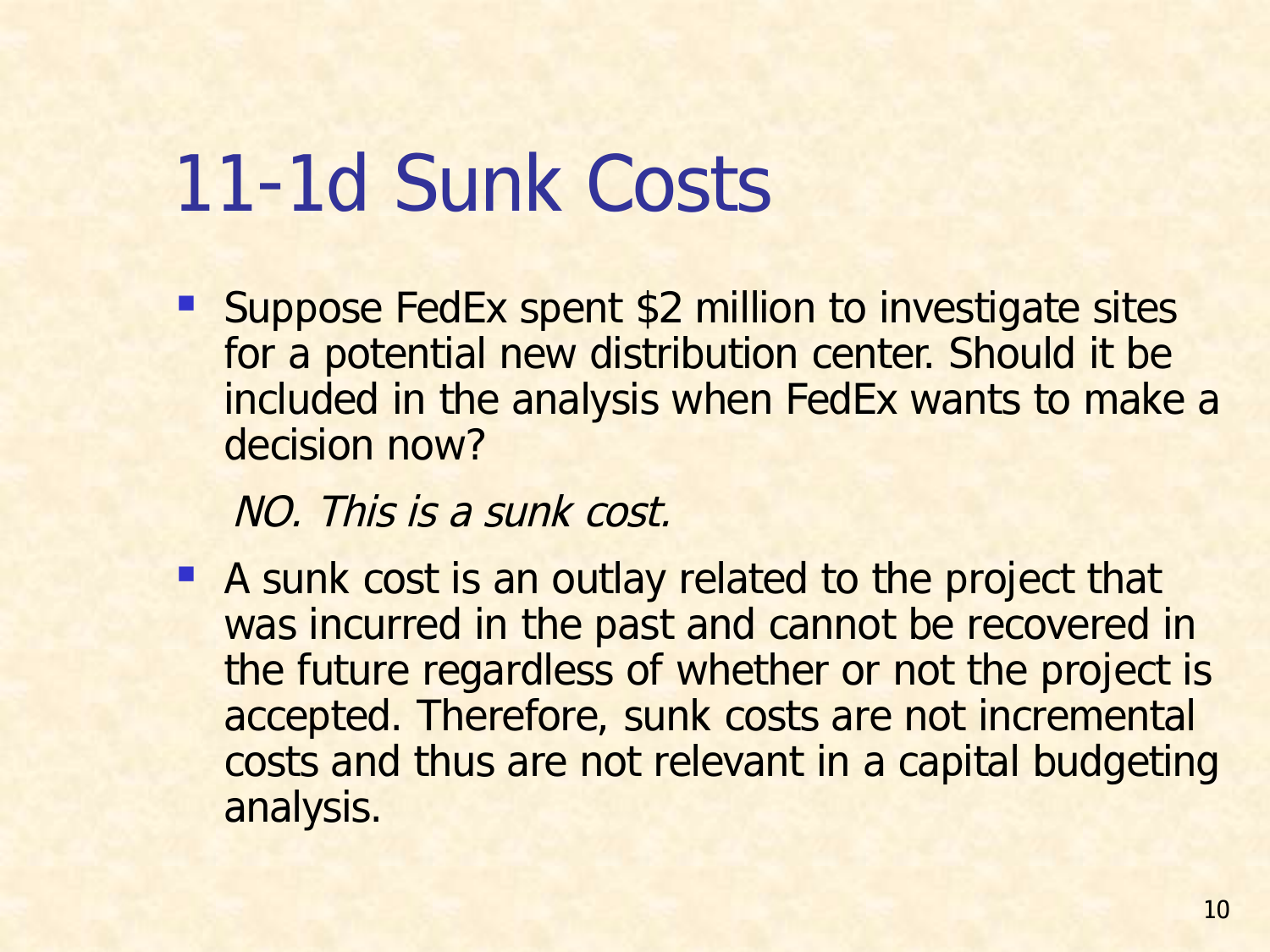

# 11-1d Sunk Costs
Suppose FedEx spent $2 million to investigate sites for a potential new distribution center. Should it be included in the analysis when FedEx wants to make a decision now?
NO. This is a sunk cost.
A sunk cost is an outlay related to the project that was incurred in the past and cannot be recovered in the future regardless of whether or not the project is accepted. Therefore, sunk costs are not incremental costs and thus are not relevant in a capital budgeting analysis.

10